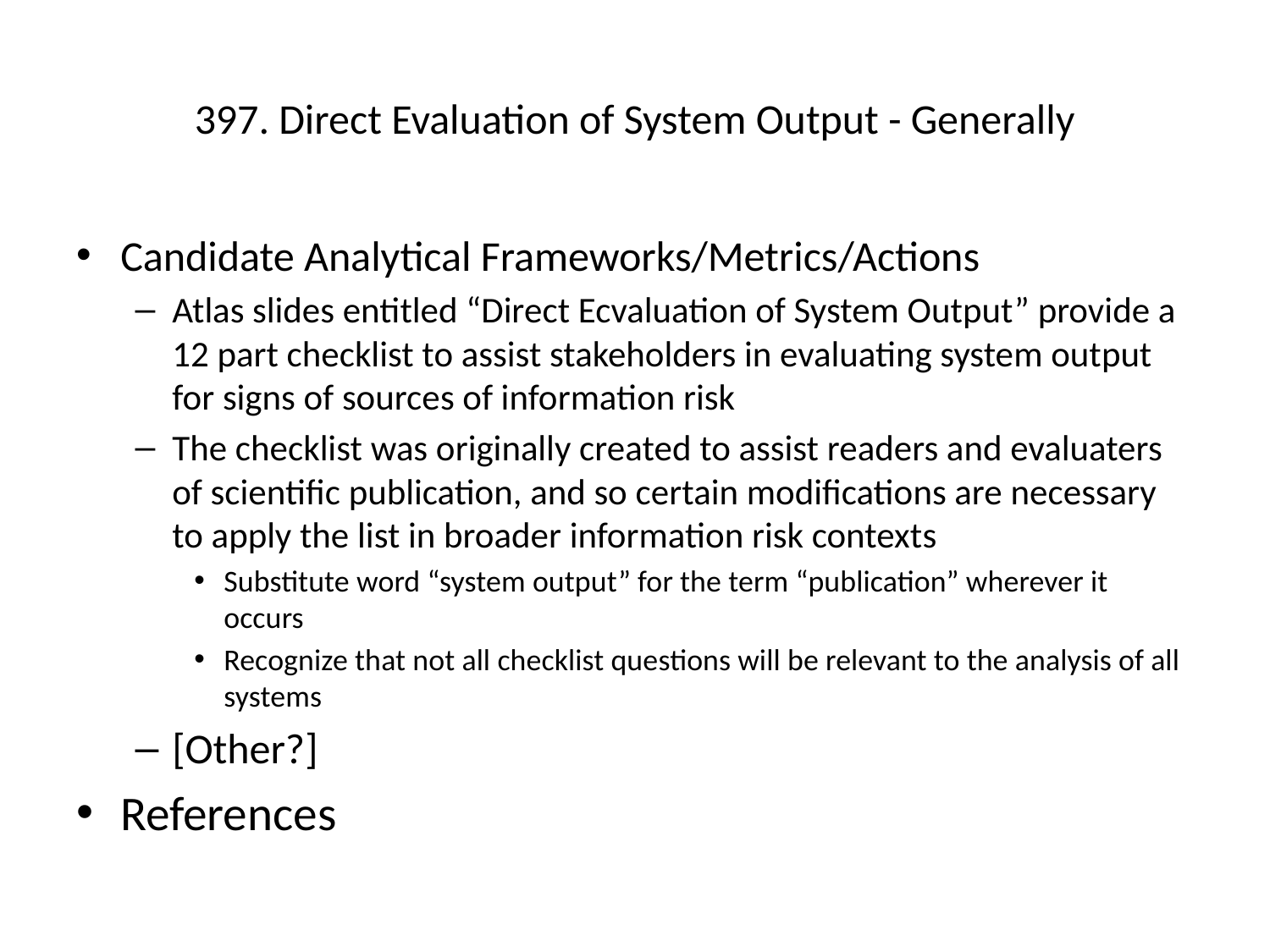

# 397. Direct Evaluation of System Output - Generally
Candidate Analytical Frameworks/Metrics/Actions
Atlas slides entitled “Direct Ecvaluation of System Output” provide a 12 part checklist to assist stakeholders in evaluating system output for signs of sources of information risk
The checklist was originally created to assist readers and evaluaters of scientific publication, and so certain modifications are necessary to apply the list in broader information risk contexts
Substitute word “system output” for the term “publication” wherever it occurs
Recognize that not all checklist questions will be relevant to the analysis of all systems
[Other?]
References